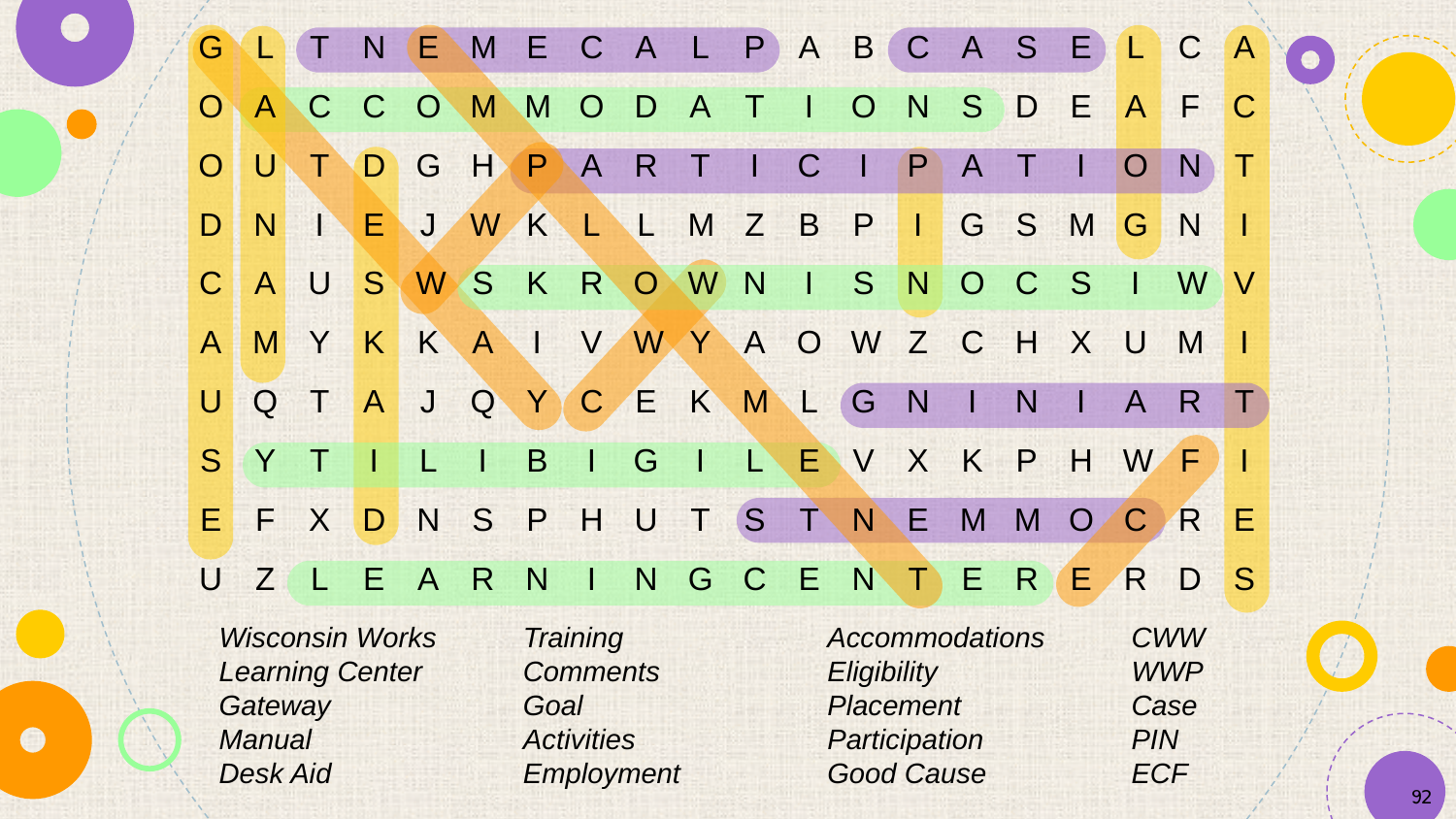

| G | L | T | N | E | M | E | C | A | L | P | A | B | C | A | S | E | L | C | A |
| --- | --- | --- | --- | --- | --- | --- | --- | --- | --- | --- | --- | --- | --- | --- | --- | --- | --- | --- | --- |
| O | A | C | C | O | M | M | O | D | A | T | I | O | N | S | D | E | A | F | C |
| O | U | T | D | G | H | P | A | R | T | I | C | I | P | A | T | I | O | N | T |
| D | N | I | E | J | W | K | L | L | M | Z | B | P | I | G | S | M | G | N | I |
| C | A | U | S | W | S | K | R | O | W | N | I | S | N | O | C | S | I | W | V |
| A | M | Y | K | K | A | I | V | W | Y | A | O | W | Z | C | H | X | U | M | I |
| U | Q | T | A | J | Q | Y | C | E | K | M | L | G | N | I | N | I | A | R | T |
| S | Y | T | I | L | I | B | I | G | I | L | E | V | X | K | P | H | W | F | I |
| E | F | X | D | N | S | P | H | U | T | S | T | N | E | M | M | O | C | R | E |
| U | Z | L | E | A | R | N | I | N | G | C | E | N | T | E | R | E | R | D | S |

Wisconsin Works
Learning Center
Gateway
Manual
Desk Aid
Training
Comments
Goal
Activities
Employment

Accommodations
Eligibility
Placement
Participation
Good Cause

CWW
WWP
Case
PIN
ECF

92